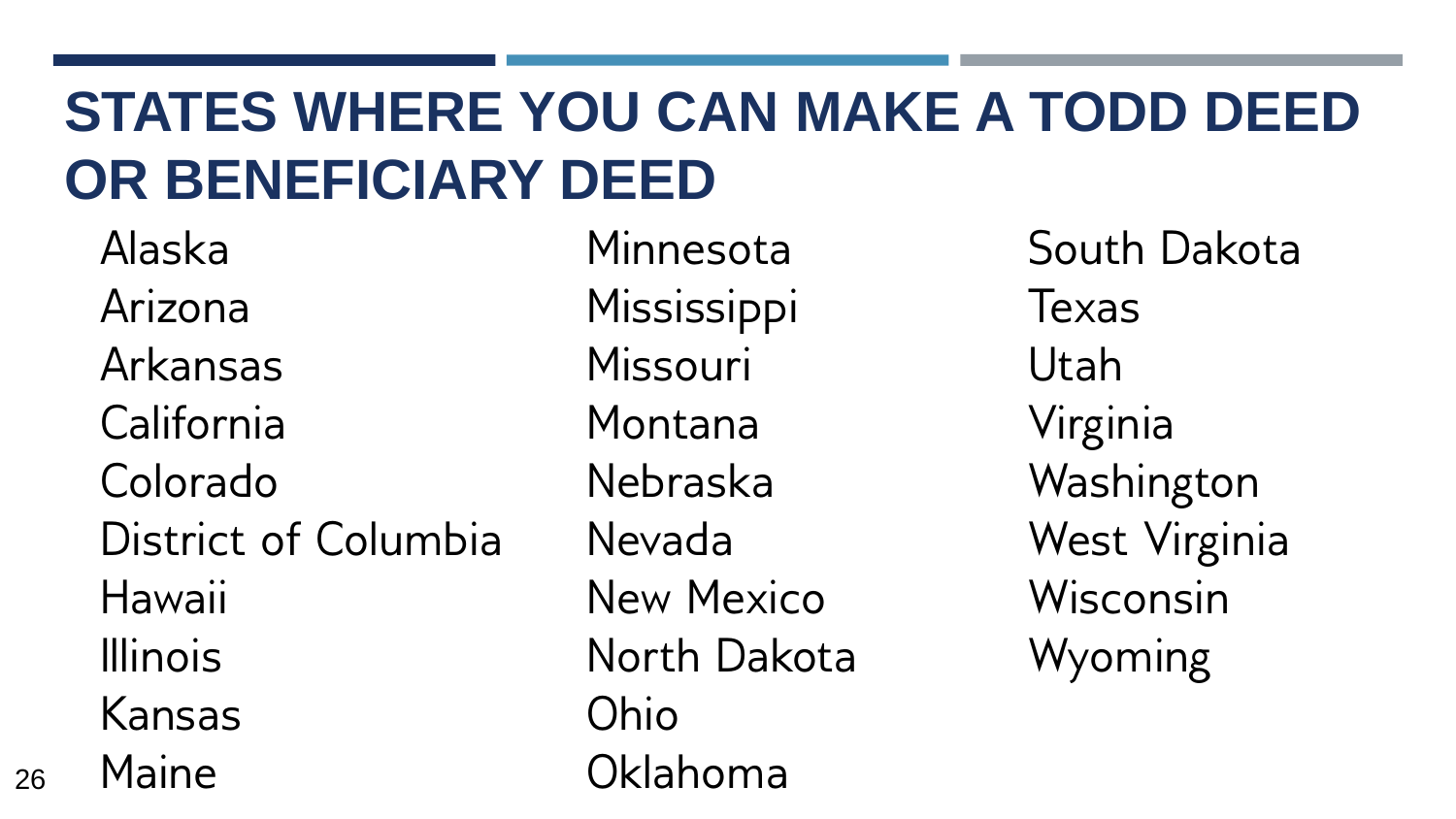

# STATES WHERE YOU CAN MAKE A TODD DEED OR BENEFICIARY DEED
Alaska
Arizona
Arkansas
California
Colorado
District of Columbia
Hawaii
Illinois
Kansas
Maine

Minnesota
Mississippi
Missouri
Montana
Nebraska
Nevada
New Mexico
North Dakota
Ohio
Oklahoma
South Dakota
Texas
Utah
Virginia
Washington
West Virginia
Wisconsin
Wyoming